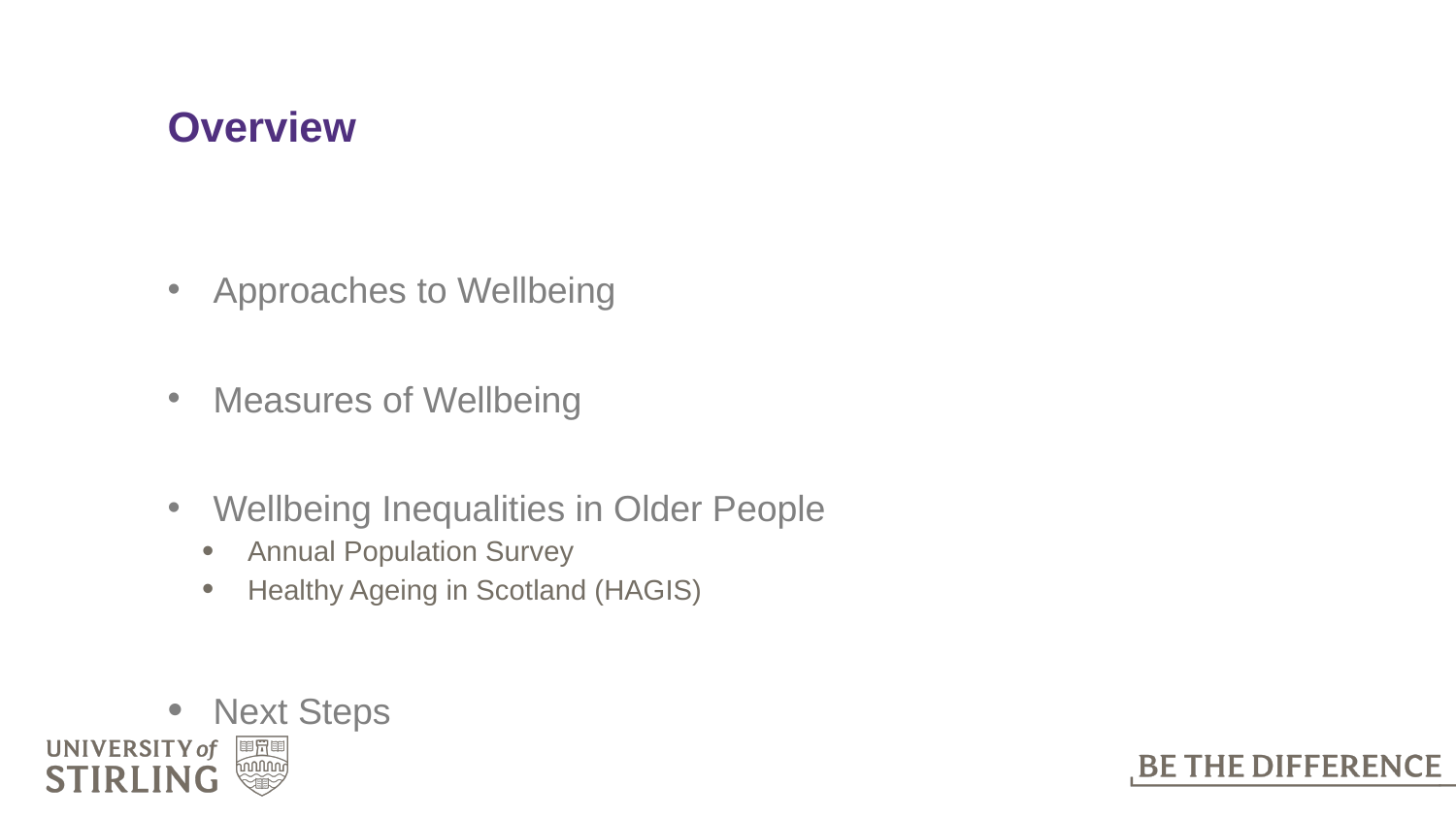

# Overview
Approaches to Wellbeing

Measures of Wellbeing

Wellbeing Inequalities in Older People
Annual Population Survey
Healthy Ageing in Scotland (HAGIS)

Next Steps